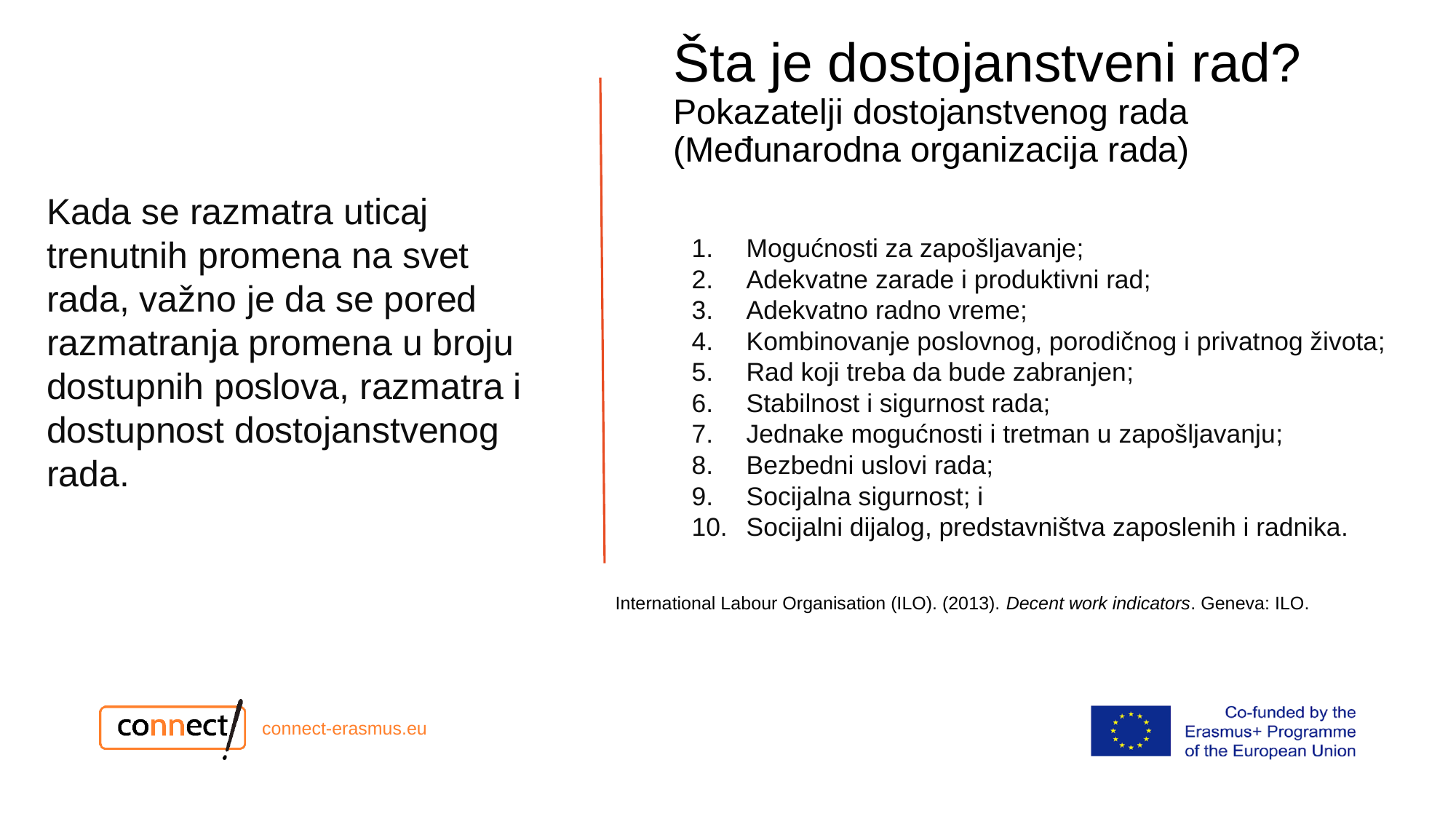

Šta je dostojanstveni rad?
Pokazatelji dostojanstvenog rada (Međunarodna organizacija rada)
Kada se razmatra uticaj trenutnih promena na svet rada, važno je da se pored razmatranja promena u broju dostupnih poslova, razmatra i dostupnost dostojanstvenog rada.
Mogućnosti za zapošljavanje;
Adekvatne zarade i produktivni rad;
Adekvatno radno vreme;
Kombinovanje poslovnog, porodičnog i privatnog života;
Rad koji treba da bude zabranjen;
Stabilnost i sigurnost rada;
Jednake mogućnosti i tretman u zapošljavanju;
Bezbedni uslovi rada;
Socijalna sigurnost; i
Socijalni dijalog, predstavništva zaposlenih i radnika.
International Labour Organisation (ILO). (2013). Decent work indicators. Geneva: ILO.

connect-erasmus.eu